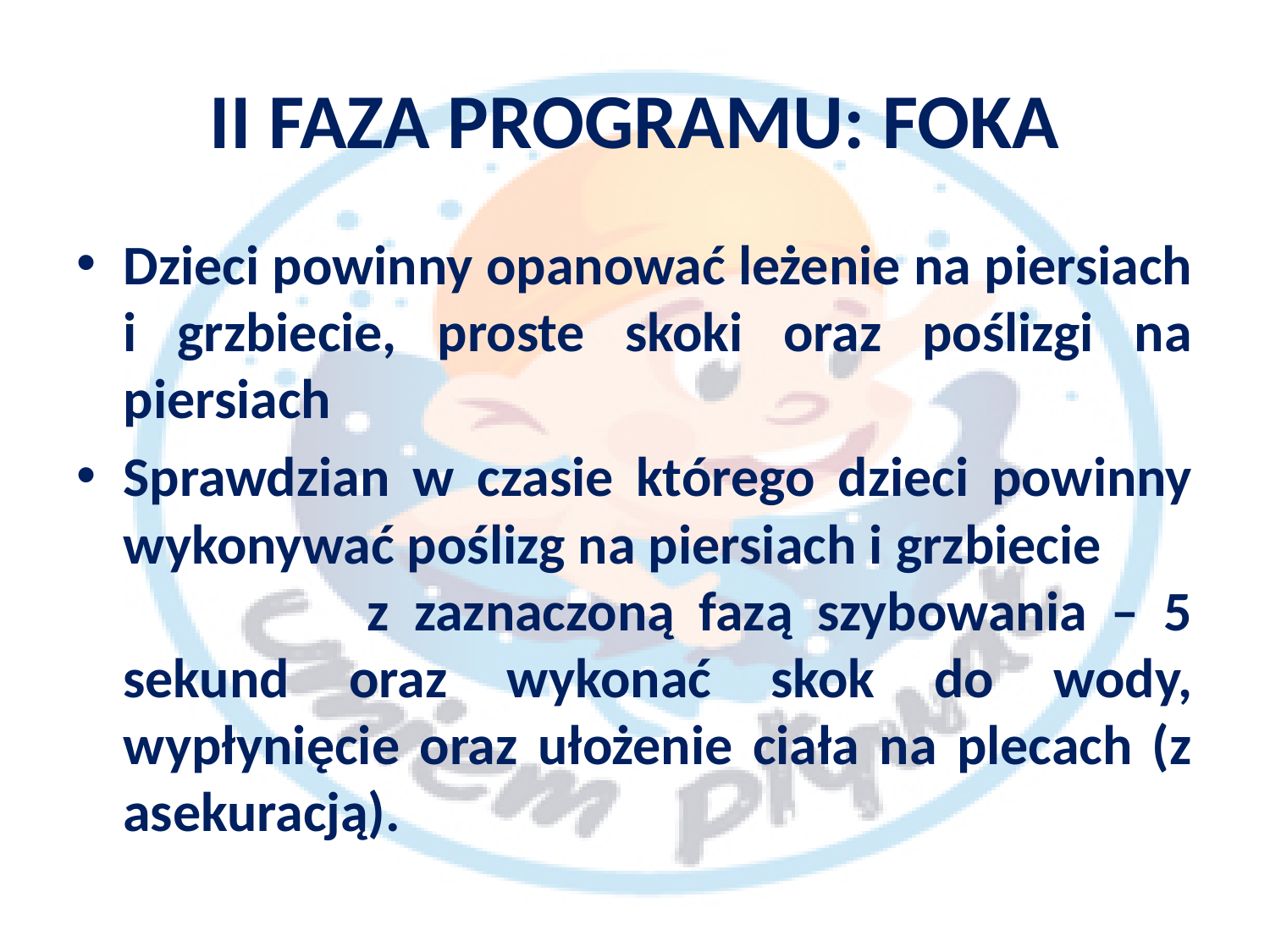

# II FAZA PROGRAMU: FOKA
Dzieci powinny opanować leżenie na piersiach i grzbiecie, proste skoki oraz poślizgi na piersiach
Sprawdzian w czasie którego dzieci powinny wykonywać poślizg na piersiach i grzbiecie                  z zaznaczoną fazą szybowania – 5 sekund oraz wykonać skok do wody, wypłynięcie oraz ułożenie ciała na plecach (z asekuracją).